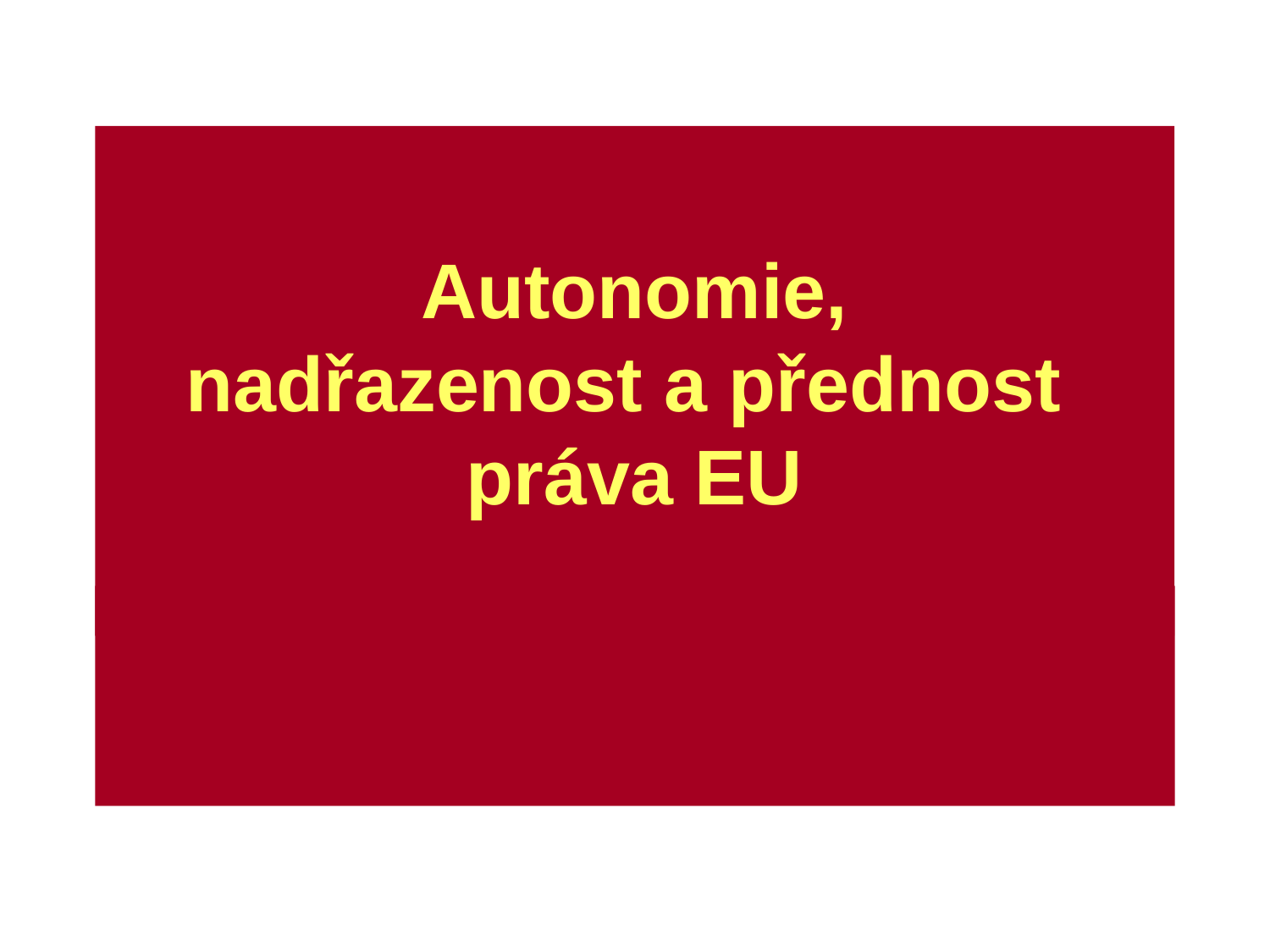

# Autonomie, nadřazenost a přednost práva EU